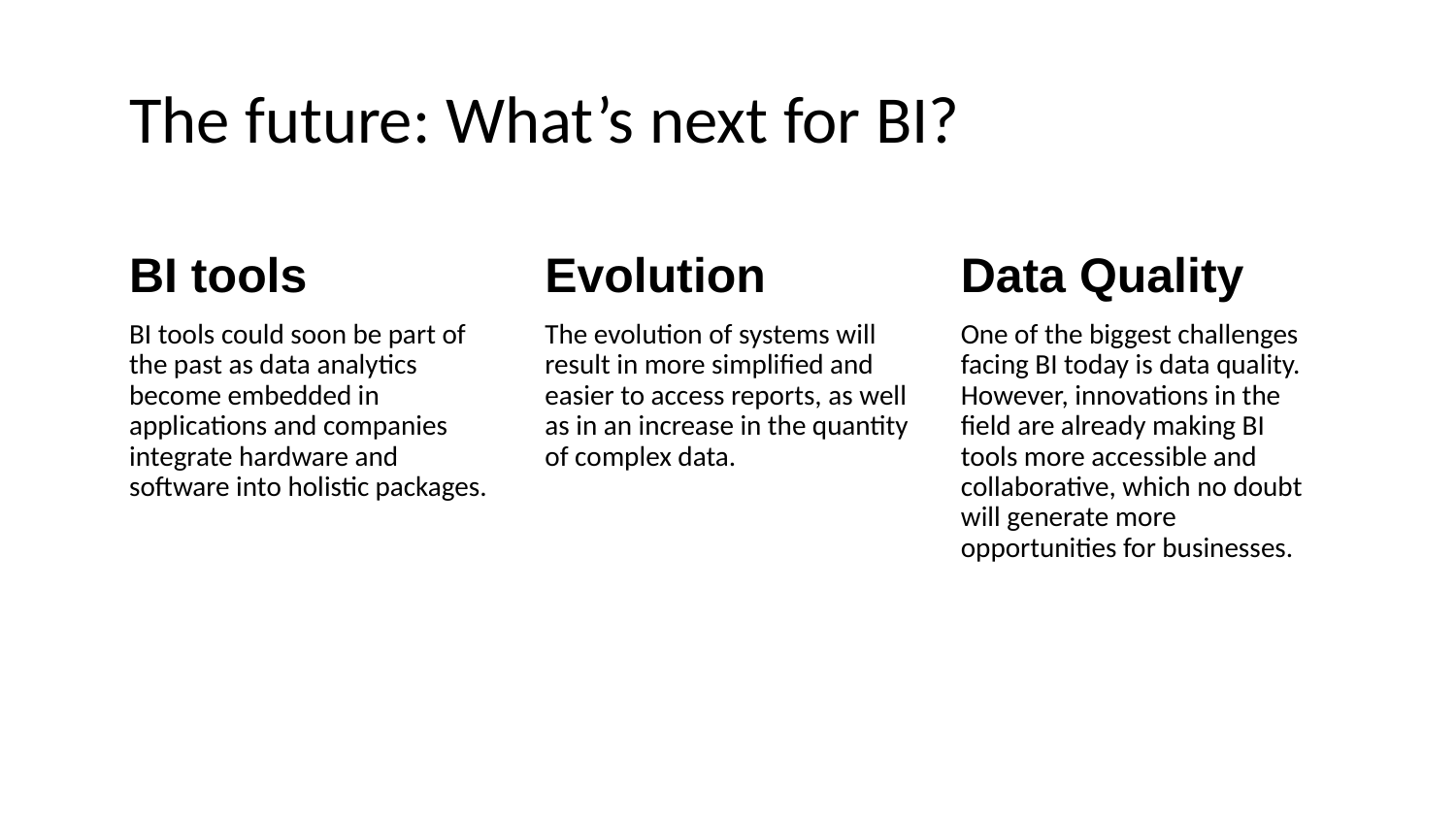

# The future: What’s next for BI?
BI tools
Evolution
Data Quality
BI tools could soon be part of the past as data analytics become embedded in applications and companies integrate hardware and software into holistic packages.
The evolution of systems will result in more simplified and easier to access reports, as well as in an increase in the quantity of complex data.
One of the biggest challenges facing BI today is data quality. However, innovations in the field are already making BI tools more accessible and collaborative, which no doubt will generate more opportunities for businesses.